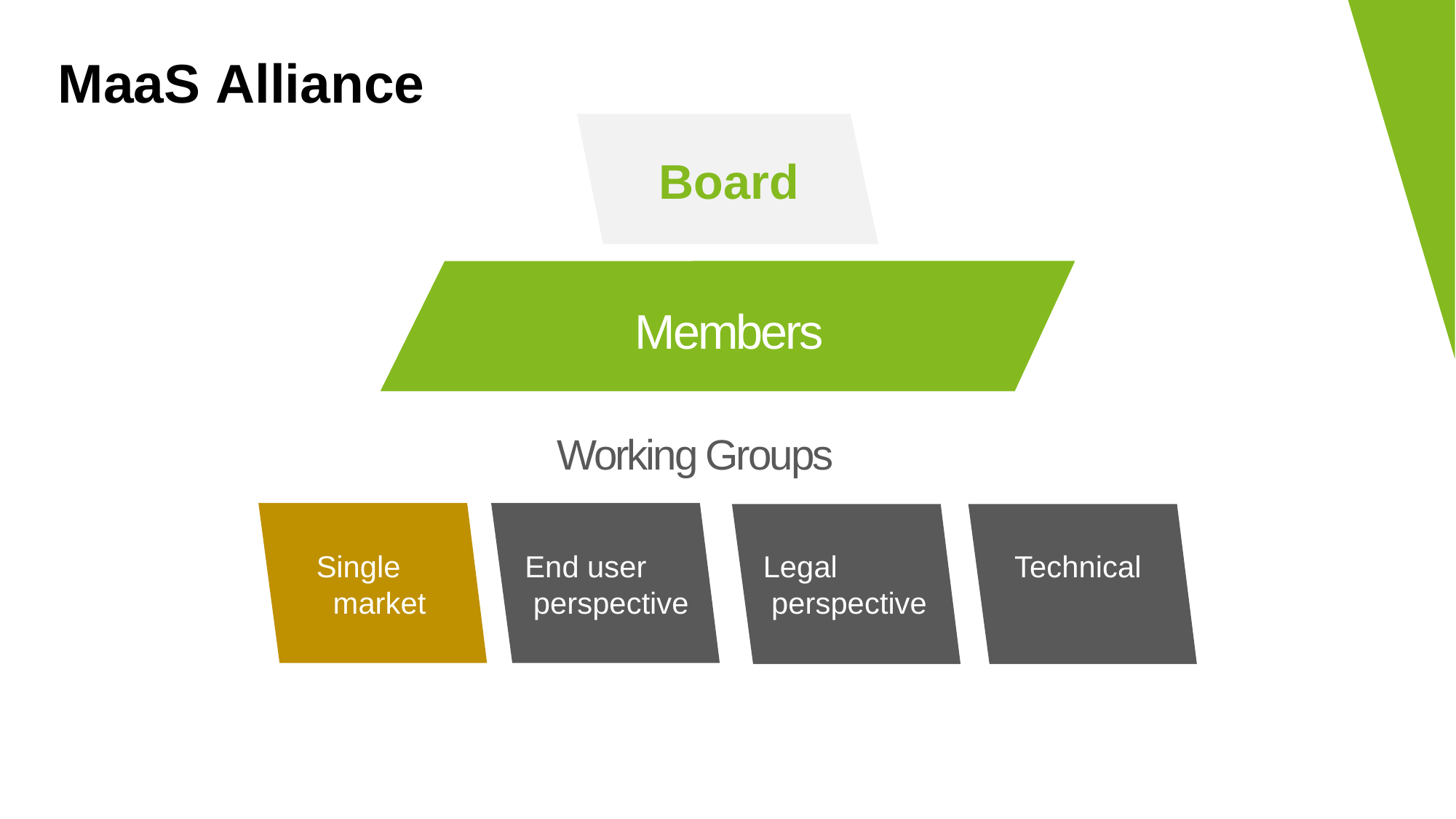

MaaS Alliance

Board

Members
Working Groups

Single
  market
End user
 perspective
Legal
 perspective
Technical